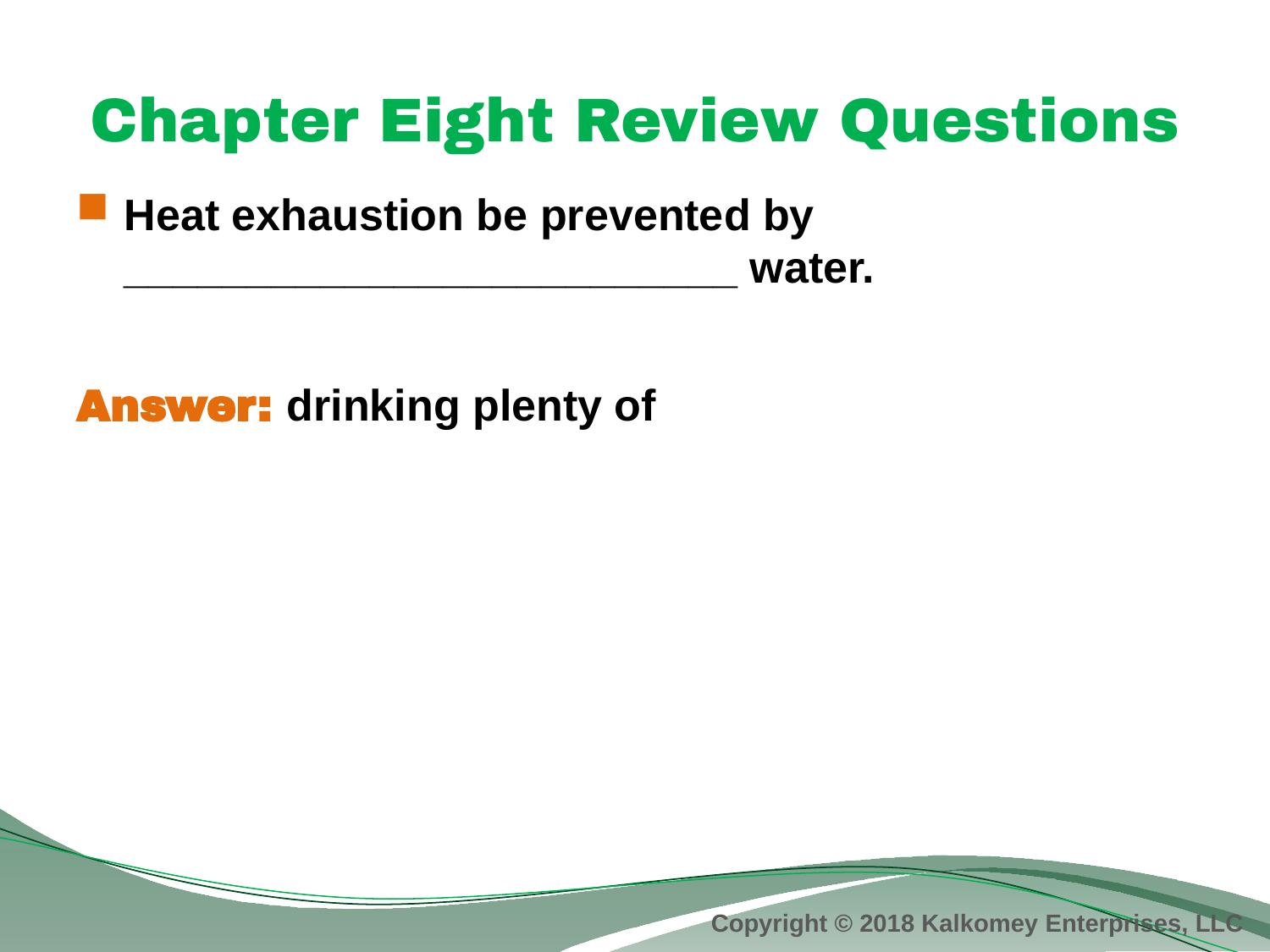

# Chapter Eight Review Questions
Heat exhaustion be prevented by _________________________ water.
Answer: drinking plenty of